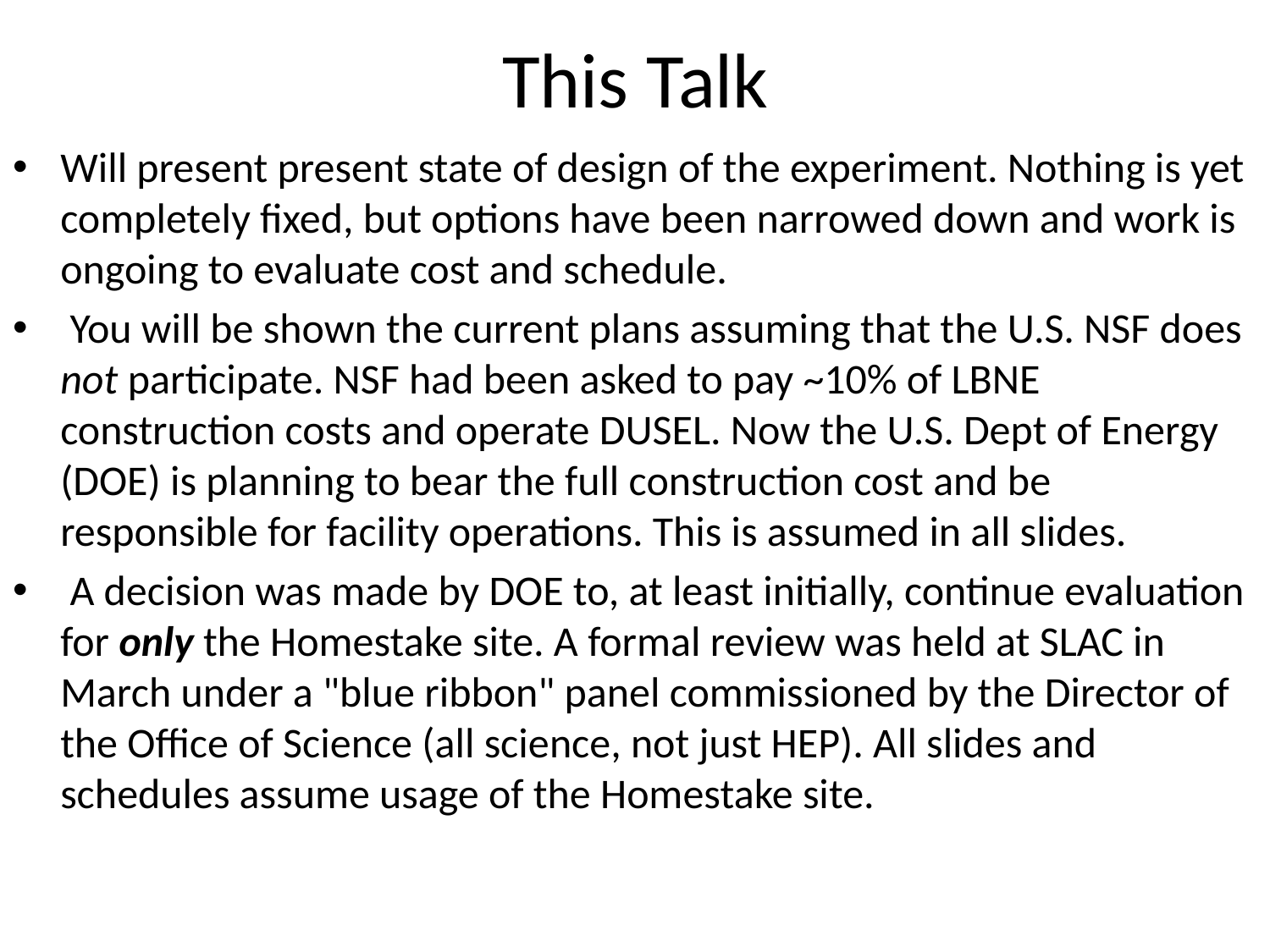

# This Talk
Will present present state of design of the experiment. Nothing is yet completely fixed, but options have been narrowed down and work is ongoing to evaluate cost and schedule.
 You will be shown the current plans assuming that the U.S. NSF does not participate. NSF had been asked to pay ~10% of LBNE construction costs and operate DUSEL. Now the U.S. Dept of Energy (DOE) is planning to bear the full construction cost and be responsible for facility operations. This is assumed in all slides.
 A decision was made by DOE to, at least initially, continue evaluation for only the Homestake site. A formal review was held at SLAC in March under a "blue ribbon" panel commissioned by the Director of the Office of Science (all science, not just HEP). All slides and schedules assume usage of the Homestake site.